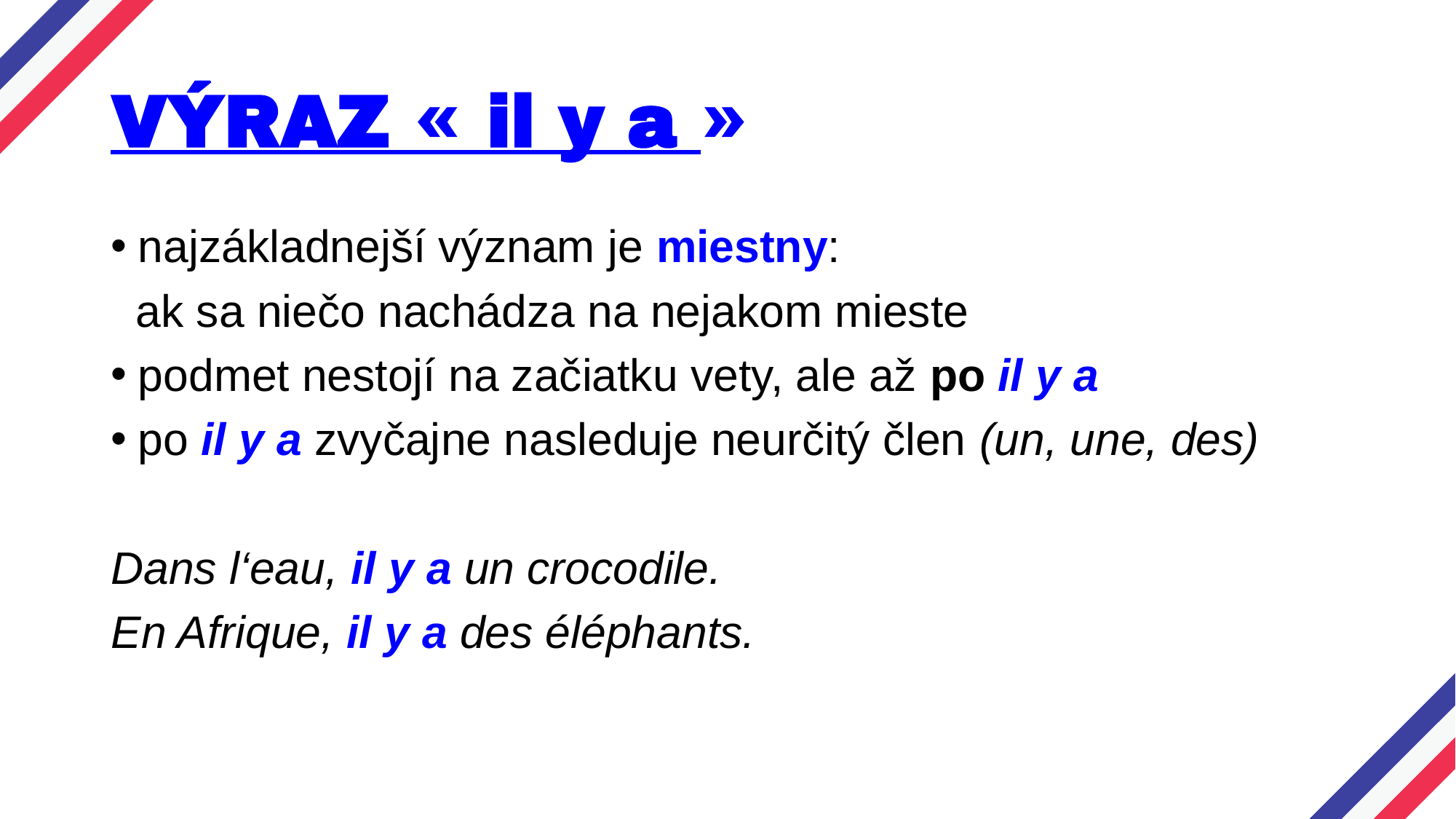

# VÝRAZ « il y a »
najzákladnejší význam je miestny:
  ak sa niečo nachádza na nejakom mieste
podmet nestojí na začiatku vety, ale až po il y a
po il y a zvyčajne nasleduje neurčitý člen (un, une, des)

Dans l‘eau, il y a un crocodile.
En Afrique, il y a des éléphants.